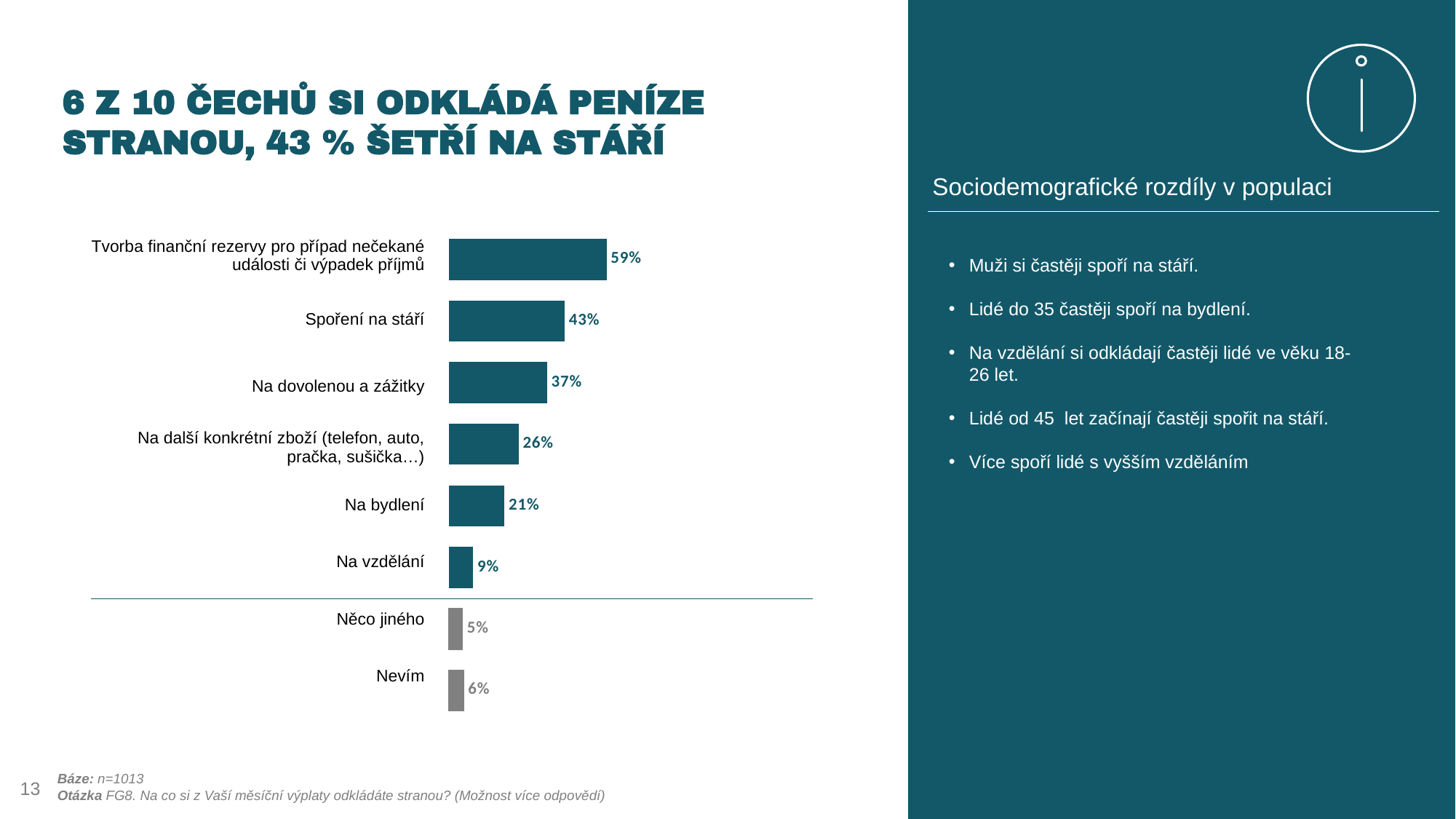

6 Z 10 ČECHŮ SI ODKLÁDÁ PENÍZE stranou, 43 % ŠETŘÍ NA STÁŘÍ
Sociodemografické rozdíly v populaci

### Chart

| Category | 2023 |
|---|---|
| Tvorba finanční rezervy pro případ nečekané události či výpadek příjmů | 59.131 |
| Spoření na stáří | 43.435 |
| Na dovolenou a zážitky | 36.821 |
| Na další konkrétní zboží (telefon, auto, pračka, sušička…) | 26.16 |
| Na bydlení | 20.829 |
| Na vzdělání | 9.082 |
| Jiné, vypište | 5.232 |
| Nevím (bez odpovědi) | 5.627 |
| Tvorba finanční rezervy pro případ nečekané události či výpadek příjmů |
| --- |
| Spoření na stáří |
| Na dovolenou a zážitky |
| Na další konkrétní zboží (telefon, auto, pračka, sušička…) |
| Na bydlení |
| Na vzdělání |
| Něco jiného |
| Nevím |
Muži si častěji spoří na stáří.

Lidé do 35 častěji spoří na bydlení.

Na vzdělání si odkládají častěji lidé ve věku 18-26 let.

Lidé od 45  let začínají častěji spořit na stáří.

Více spoří lidé s vyšším vzděláním
Báze: n=1013
Otázka FG8. Na co si z Vaší měsíční výplaty odkládáte stranou? (Možnost více odpovědí)